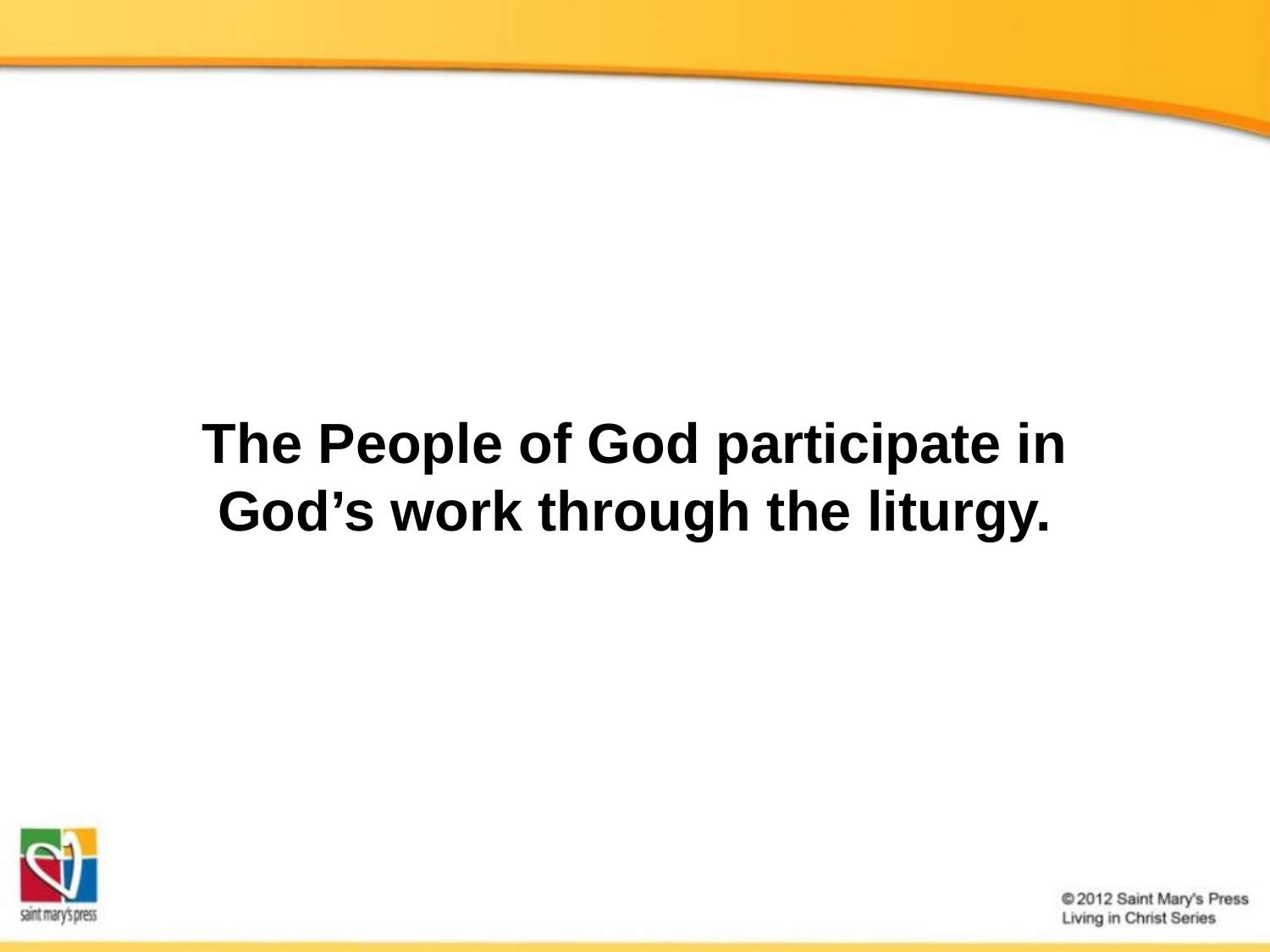

The People of God participate in God’s work through the liturgy.